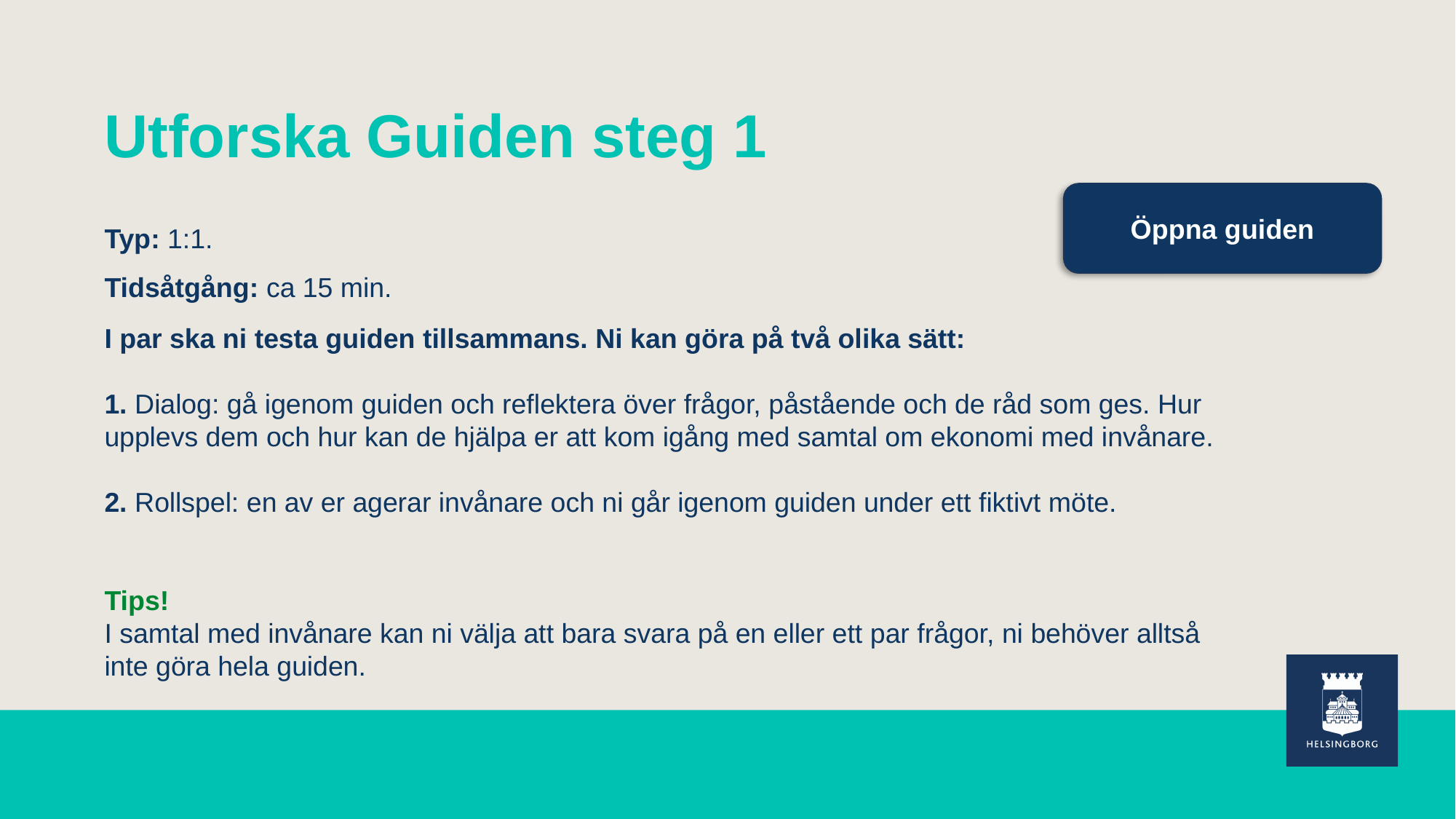

# Utforska Guiden steg 1
Typ: 1:1.
Tidsåtgång: ca 15 min.
I par ska ni testa guiden tillsammans. Ni kan göra på två olika sätt:
1. Dialog: gå igenom guiden och reflektera över frågor, påstående och de råd som ges. Hur upplevs dem och hur kan de hjälpa er att kom igång med samtal om ekonomi med invånare.
2. Rollspel: en av er agerar invånare och ni går igenom guiden under ett fiktivt möte.
Tips!
I samtal med invånare kan ni välja att bara svara på en eller ett par frågor, ni behöver alltså inte göra hela guiden.
Öppna guiden